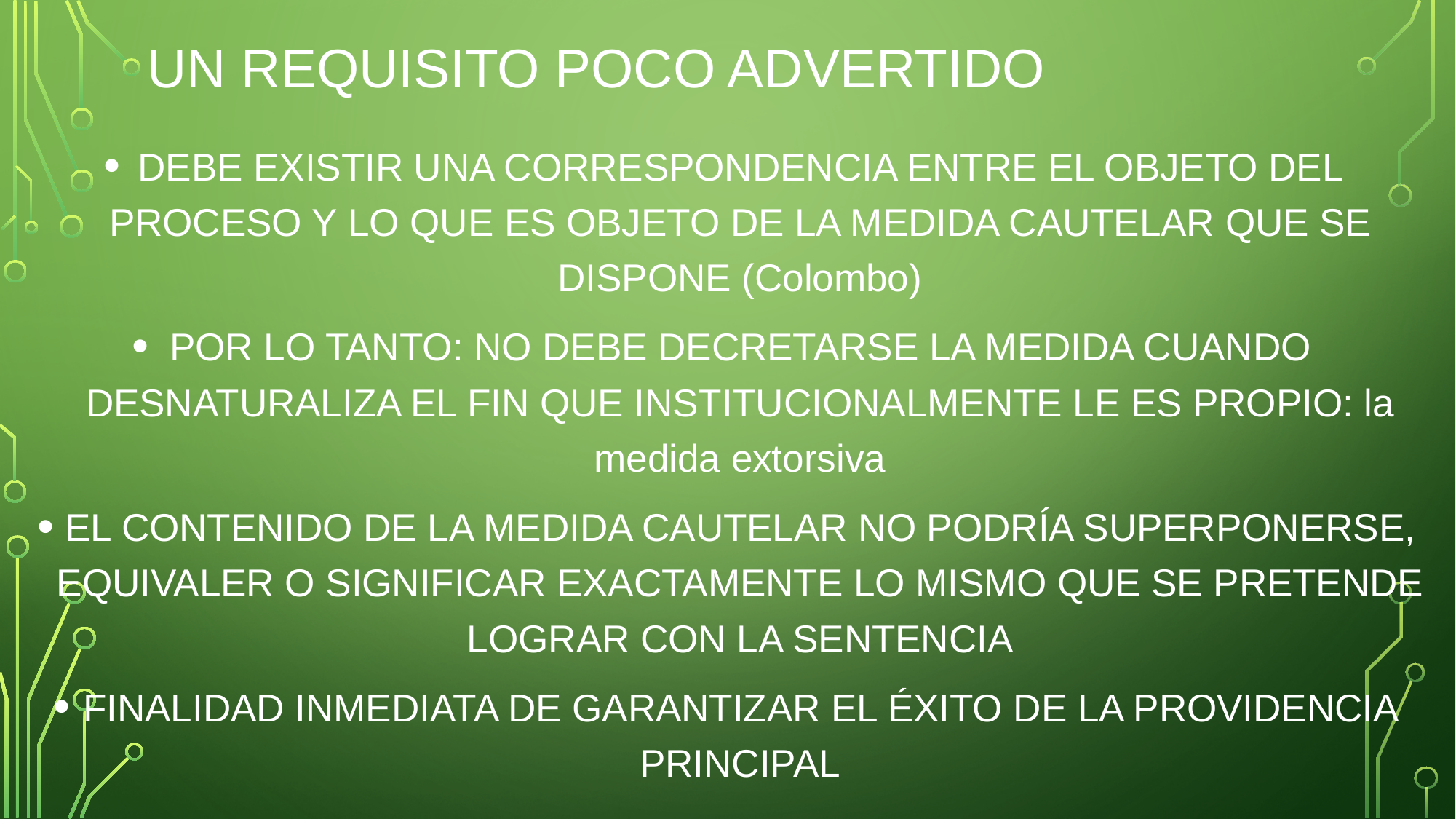

# UN REQUISITO POCO ADVERTIDO
DEBE EXISTIR UNA CORRESPONDENCIA ENTRE EL OBJETO DEL PROCESO Y LO QUE ES OBJETO DE LA MEDIDA CAUTELAR QUE SE DISPONE (Colombo)
POR LO TANTO: NO DEBE DECRETARSE LA MEDIDA CUANDO DESNATURALIZA EL FIN QUE INSTITUCIONALMENTE LE ES PROPIO: la medida extorsiva
EL CONTENIDO DE LA MEDIDA CAUTELAR NO PODRÍA SUPERPONERSE, EQUIVALER O SIGNIFICAR EXACTAMENTE LO MISMO QUE SE PRETENDE LOGRAR CON LA SENTENCIA
FINALIDAD INMEDIATA DE GARANTIZAR EL ÉXITO DE LA PROVIDENCIA PRINCIPAL